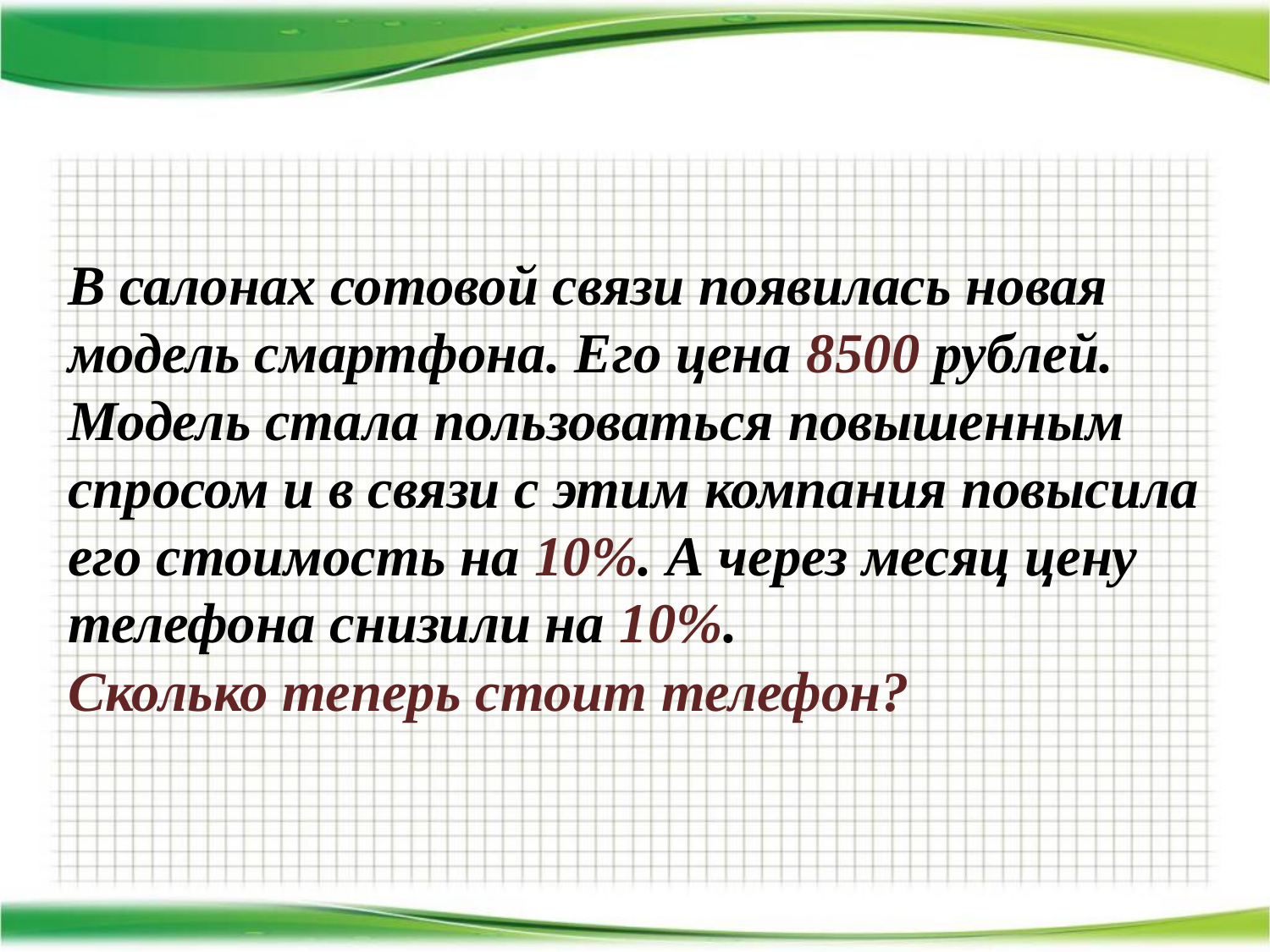

В салонах сотовой связи появилась новая модель смартфона. Его цена 8500 рублей. Модель стала пользоваться повышенным спросом и в связи с этим компания повысила его стоимость на 10%. А через месяц цену телефона снизили на 10%.
Сколько теперь стоит телефон?